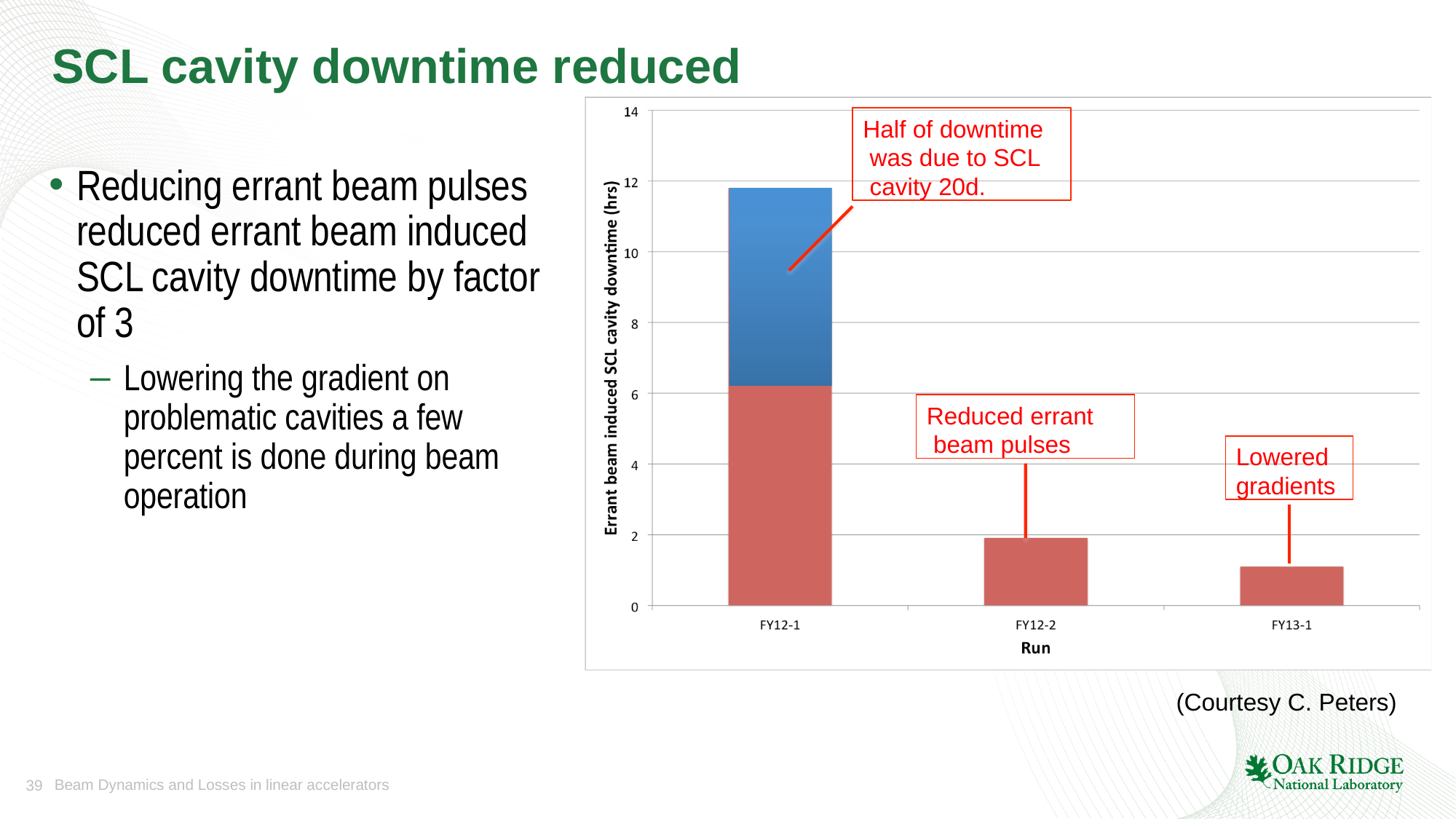

# SCL	cavity downtime reduced

Half of downtime  was due to SCL  cavity 20d.
Reducing errant beam pulses reduced errant beam induced SCL cavity downtime by factor of 3
Lowering the gradient on problematic cavities a few percent is done during beam operation

Reduced errant  beam pulses
Lowered  gradients

(Courtesy C. Peters)